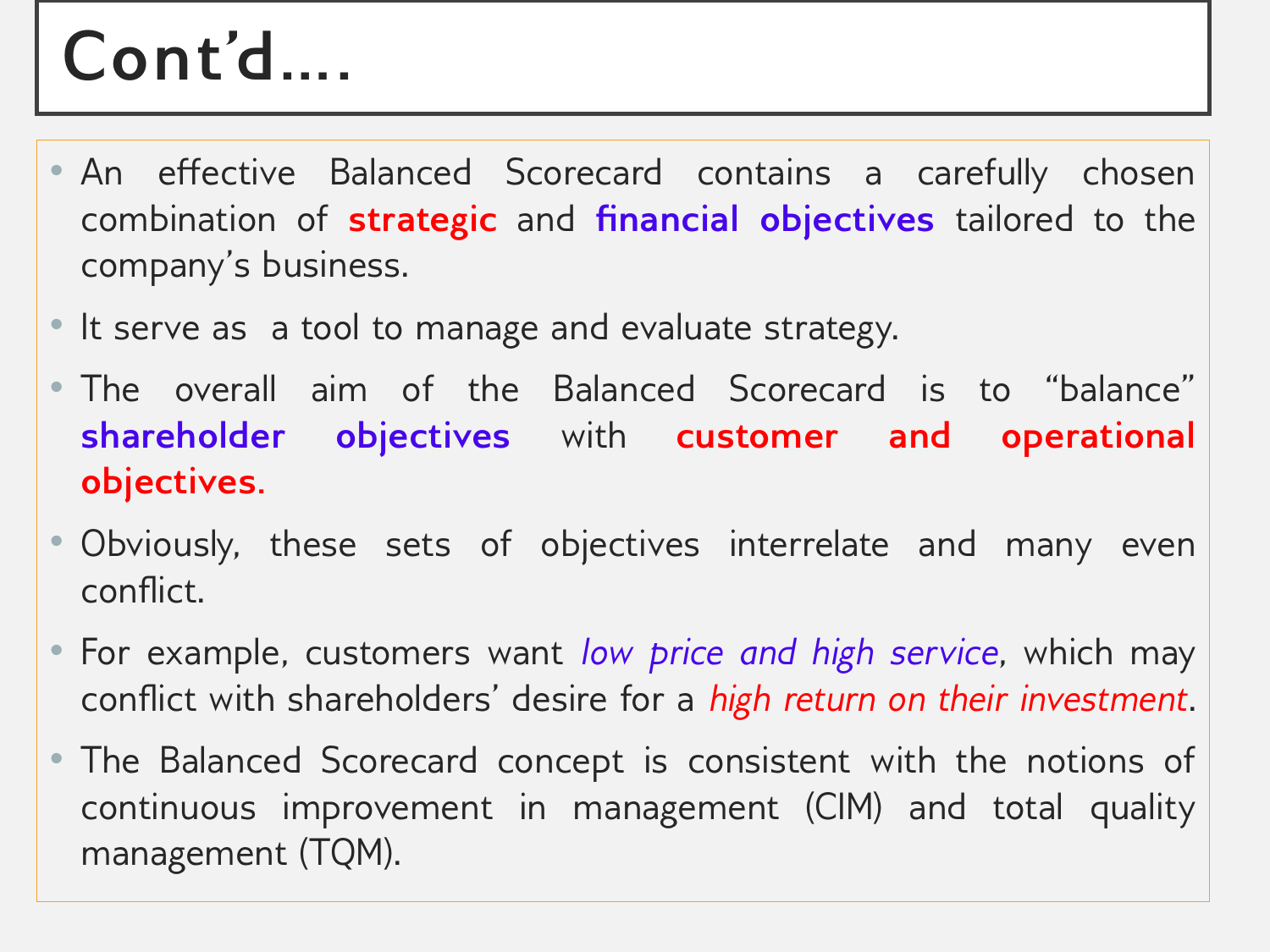

# Cont’d….
An effective Balanced Scorecard contains a carefully chosen combination of strategic and financial objectives tailored to the company’s business.
It serve as  a tool to manage and evaluate strategy.
The overall aim of the Balanced Scorecard is to “balance” shareholder objectives with customer and operational objectives.
Obviously, these sets of objectives interrelate and many even conflict.
For example, customers want low price and high service, which may conflict with shareholders’ desire for a high return on their investment.
The Balanced Scorecard concept is consistent with the notions of continuous improvement in management (CIM) and total quality management (TQM).